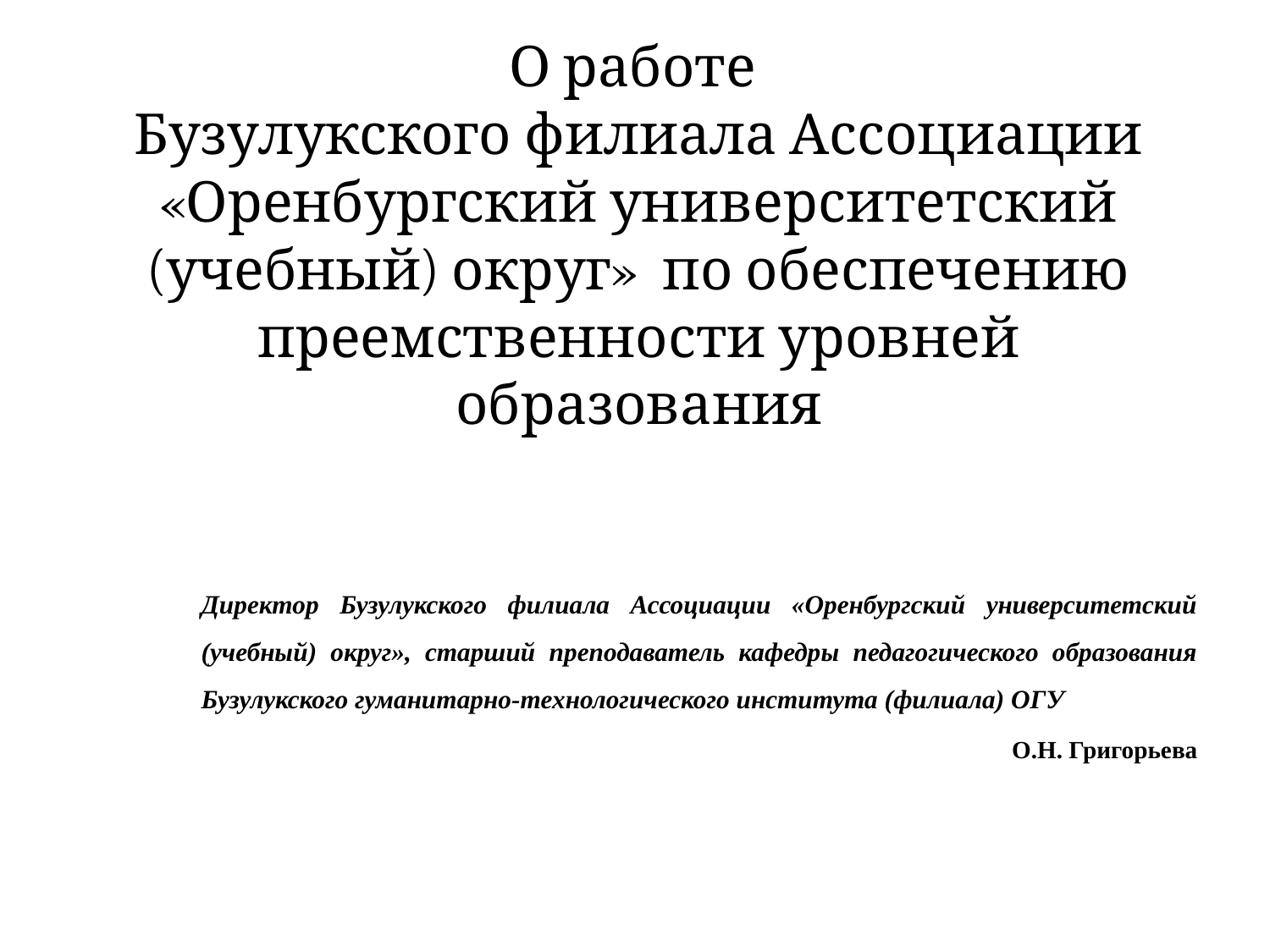

# О работе Бузулукского филиала Ассоциации «Оренбургский университетский (учебный) округ»  по обеспечению преемственности уровней образования
Директор Бузулукского филиала Ассоциации «Оренбургский университетский (учебный) округ», старший преподаватель кафедры педагогического образования Бузулукского гуманитарно-технологического института (филиала) ОГУ
	О.Н. Григорьева